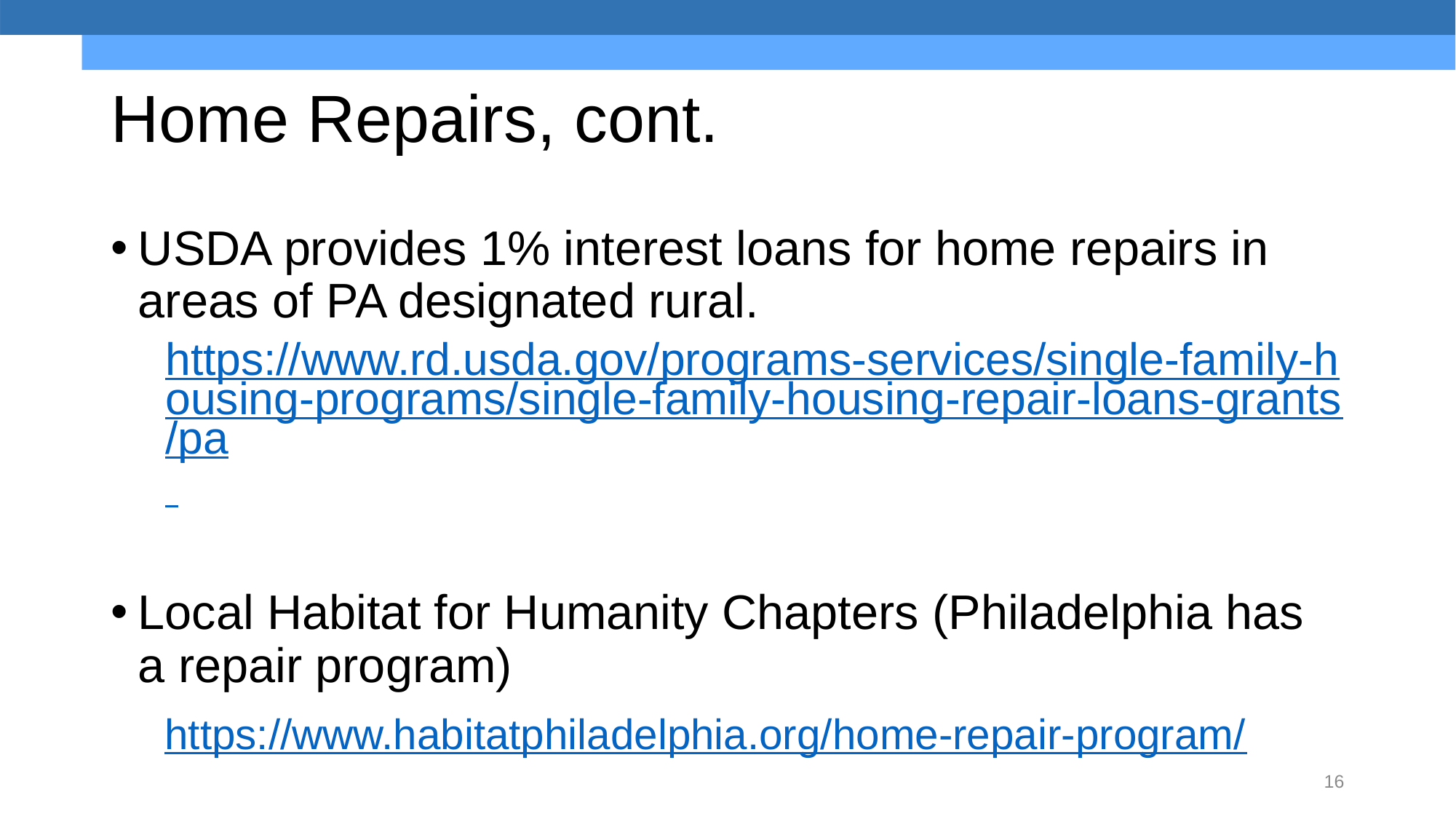

# Home Repairs, cont.
USDA provides 1% interest loans for home repairs in areas of PA designated rural.
https://www.rd.usda.gov/programs-services/single-family-housing-programs/single-family-housing-repair-loans-grants/pa

Local Habitat for Humanity Chapters (Philadelphia has a repair program)
    https://www.habitatphiladelphia.org/home-repair-program/

16